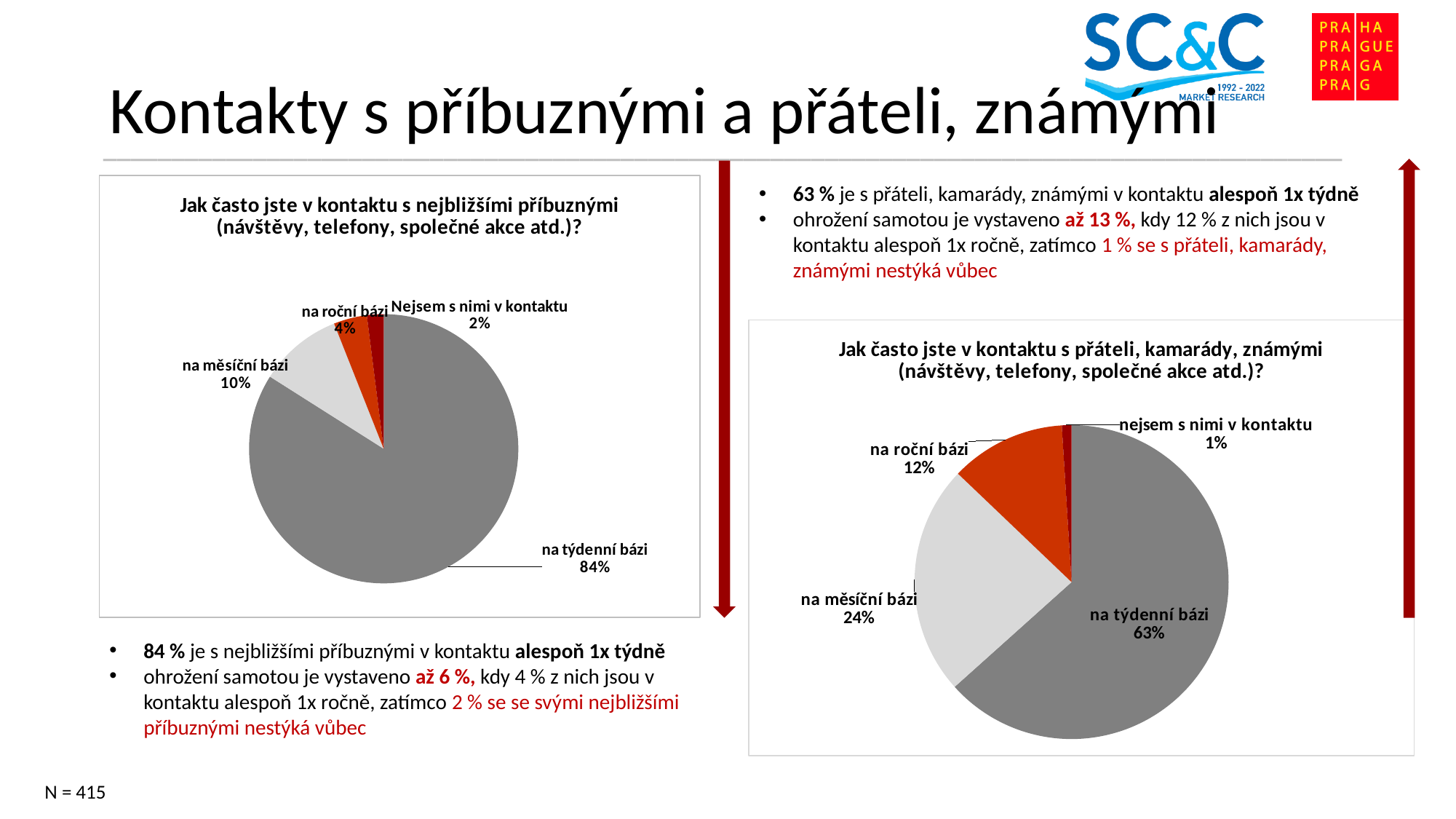

# Kontakty s příbuznými a přáteli, známými

### Chart: Jak často jste v kontaktu s nejbližšími příbuznými (návštěvy, telefony, společné akce atd.)?

| Category | Jak často jste v kontaktu s nejbližšími příbuznými (návštěvy, telefony, společné akce atd.)? |
|---|---|
| na týdenní bázi | 0.8400000000000001 |
| na měsíční bázi | 0.1 |
| na roční bázi | 0.04000000000000001 |
| Nejsem s nimi v kontaktu | 0.020000000000000004 |
63 % je s přáteli, kamarády, známými v kontaktu alespoň 1x týdně
ohrožení samotou je vystaveno až 13 %, kdy 12 % z nich jsou v kontaktu alespoň 1x ročně, zatímco 1 % se s přáteli, kamarády, známými nestýká vůbec

### Chart: Jak často jste v kontaktu s přáteli, kamarády, známými (návštěvy, telefony, společné akce atd.)?

| Category | Jak často jste v kontaktu s přáteli, kamarády, známými (návštěvy, telefony, společné akce atd.)? |
|---|---|
| na týdenní bázi | 0.6400000000000001 |
| na měsíční bázi | 0.24000000000000002 |
| na roční bázi | 0.12000000000000001 |
| nejsem s nimi v kontaktu | 0.010000000000000002 |

84 % je s nejbližšími příbuznými v kontaktu alespoň 1x týdně
ohrožení samotou je vystaveno až 6 %, kdy 4 % z nich jsou v kontaktu alespoň 1x ročně, zatímco 2 % se se svými nejbližšími příbuznými nestýká vůbec
N = 415